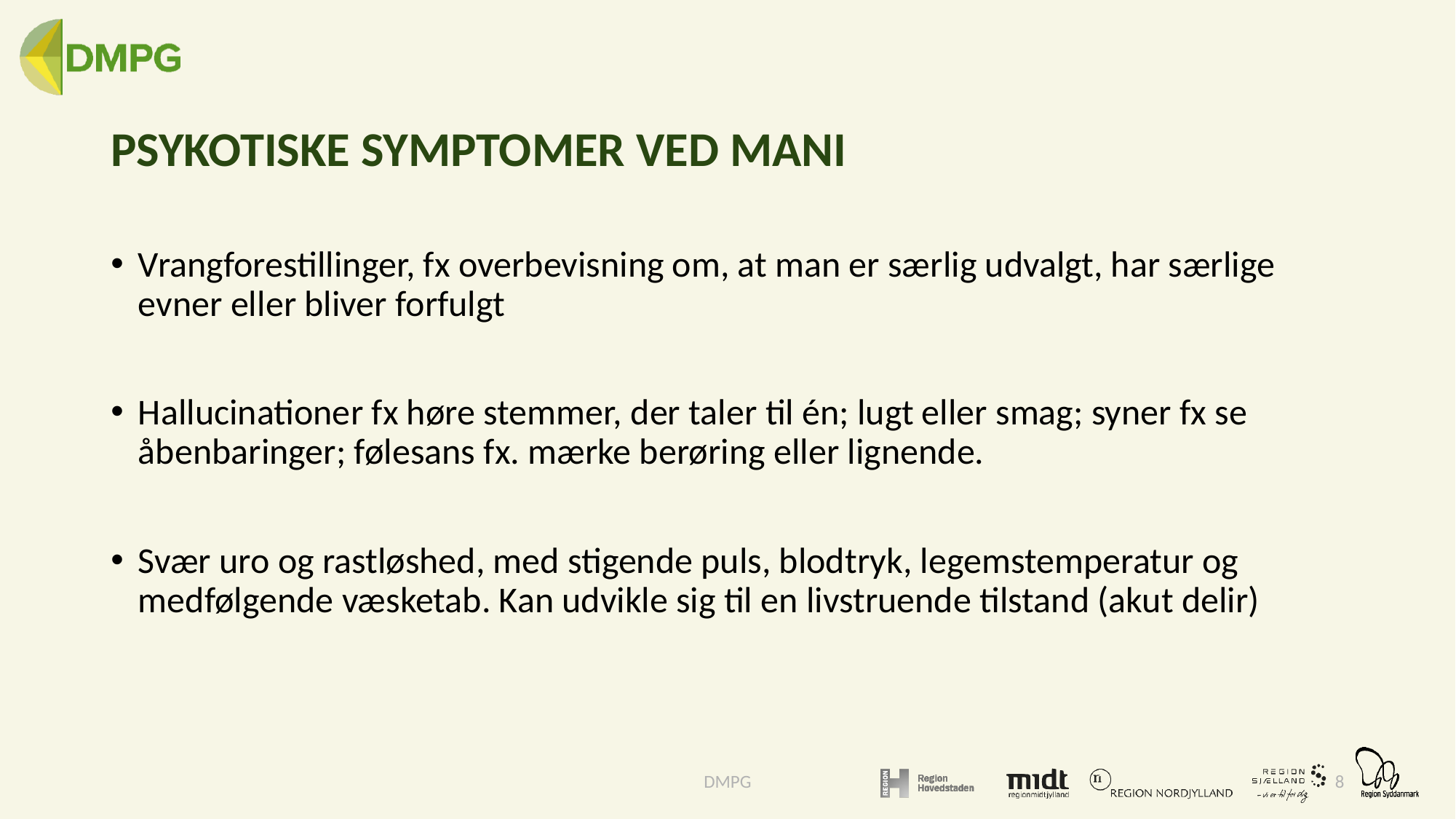

# PSYKOTISKE SYMPTOMER VED MANI

Vrangforestillinger, fx overbevisning om, at man er særlig udvalgt, har særlige evner eller bliver forfulgt

Hallucinationer fx høre stemmer, der taler til én; lugt eller smag; syner fx se åbenbaringer; følesans fx. mærke berøring eller lignende.

Svær uro og rastløshed, med stigende puls, blodtryk, legemstemperatur og medfølgende væsketab. Kan udvikle sig til en livstruende tilstand (akut delir)

DMPG
8